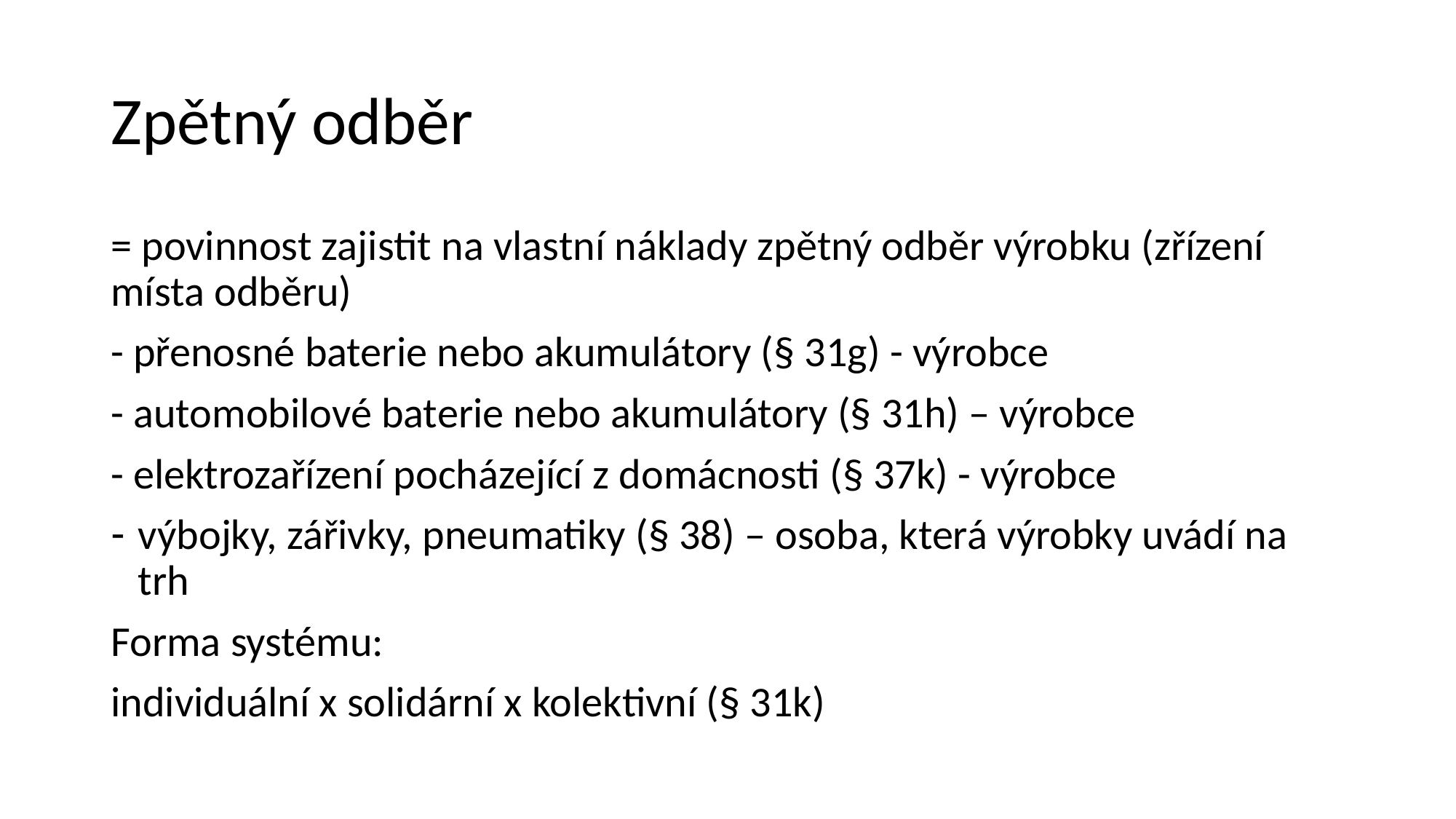

# Zpětný odběr
= povinnost zajistit na vlastní náklady zpětný odběr výrobku (zřízení místa odběru)
- přenosné baterie nebo akumulátory (§ 31g) - výrobce
- automobilové baterie nebo akumulátory (§ 31h) – výrobce
- elektrozařízení pocházející z domácnosti (§ 37k) - výrobce
výbojky, zářivky, pneumatiky (§ 38) – osoba, která výrobky uvádí na trh
Forma systému:
individuální x solidární x kolektivní (§ 31k)